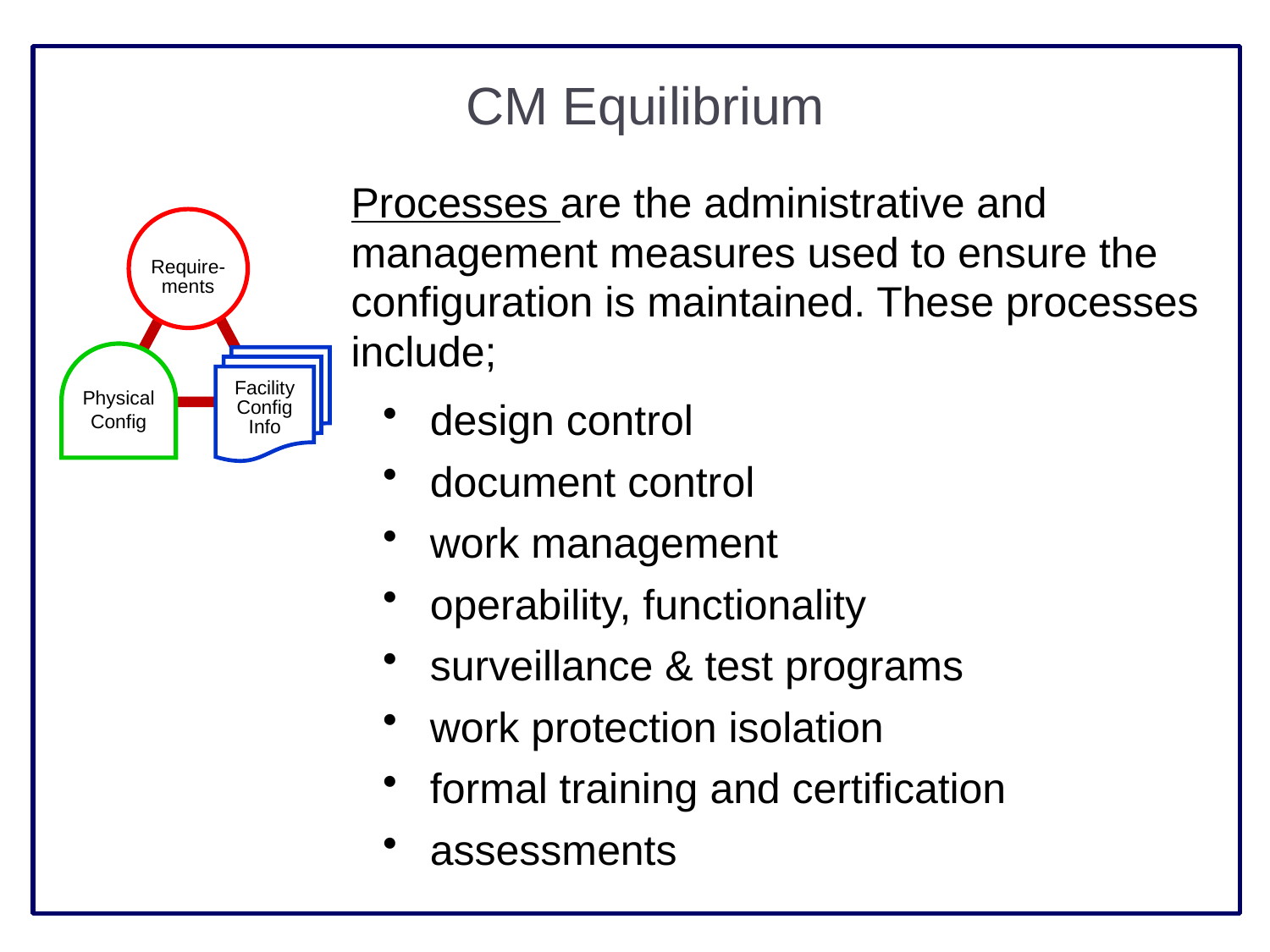

# CM Equilibrium
Processes are the administrative and management measures used to ensure the configuration is maintained. These processes include;
Require-ments

Physical
Config
Facility
Config
Info
design control
document control
work management
operability, functionality
surveillance & test programs
work protection isolation
formal training and certification
assessments